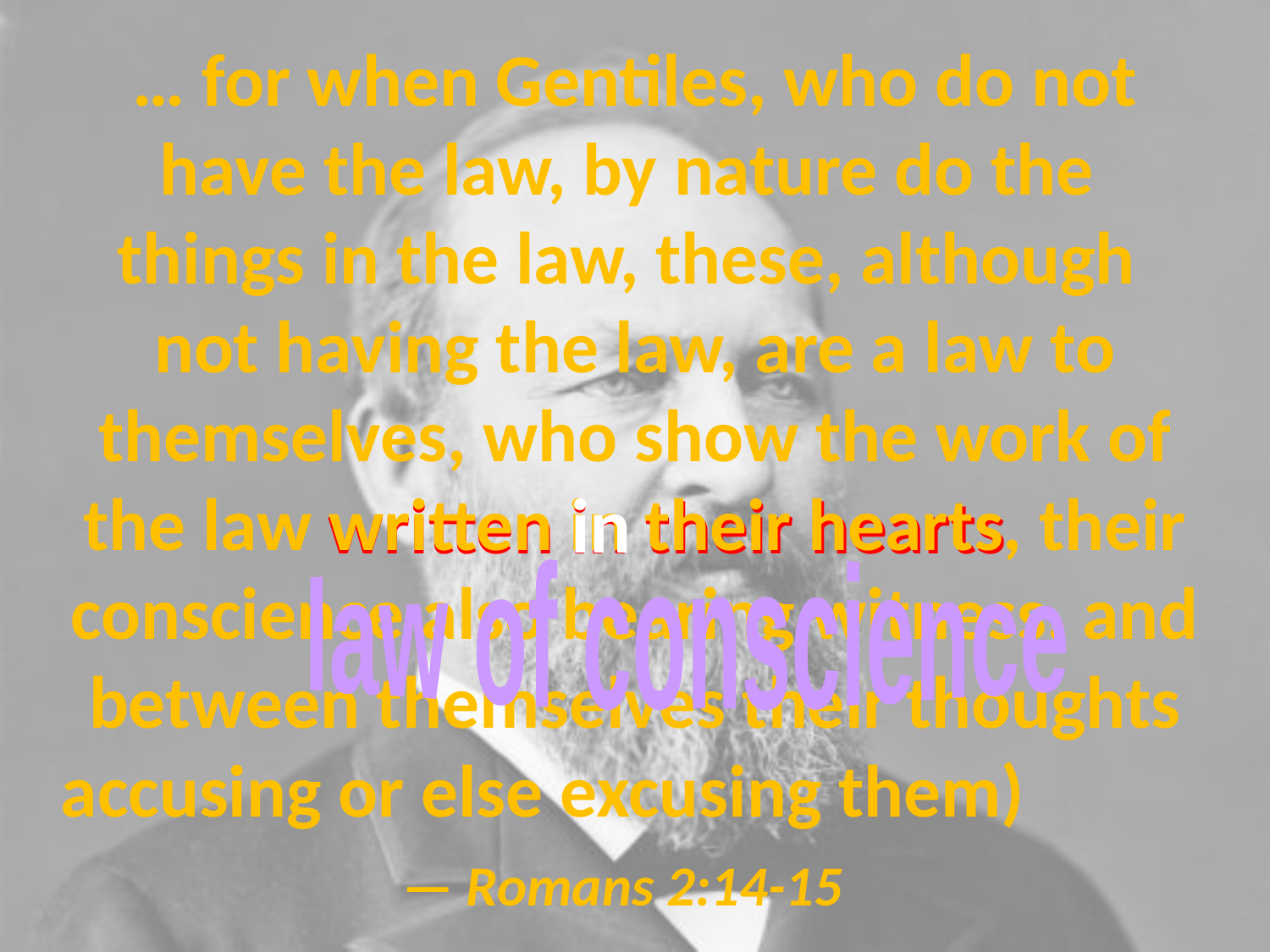

# … for when Gentiles, who do not have the law, by nature do the  things in the law, these, although  not having the law, are a law to themselves, who show the work of the law written in their hearts, their conscience also bearing witness, and between themselves their thoughts accusing or else excusing them)             — Romans 2:14-15
in
written in their hearts
law of conscience